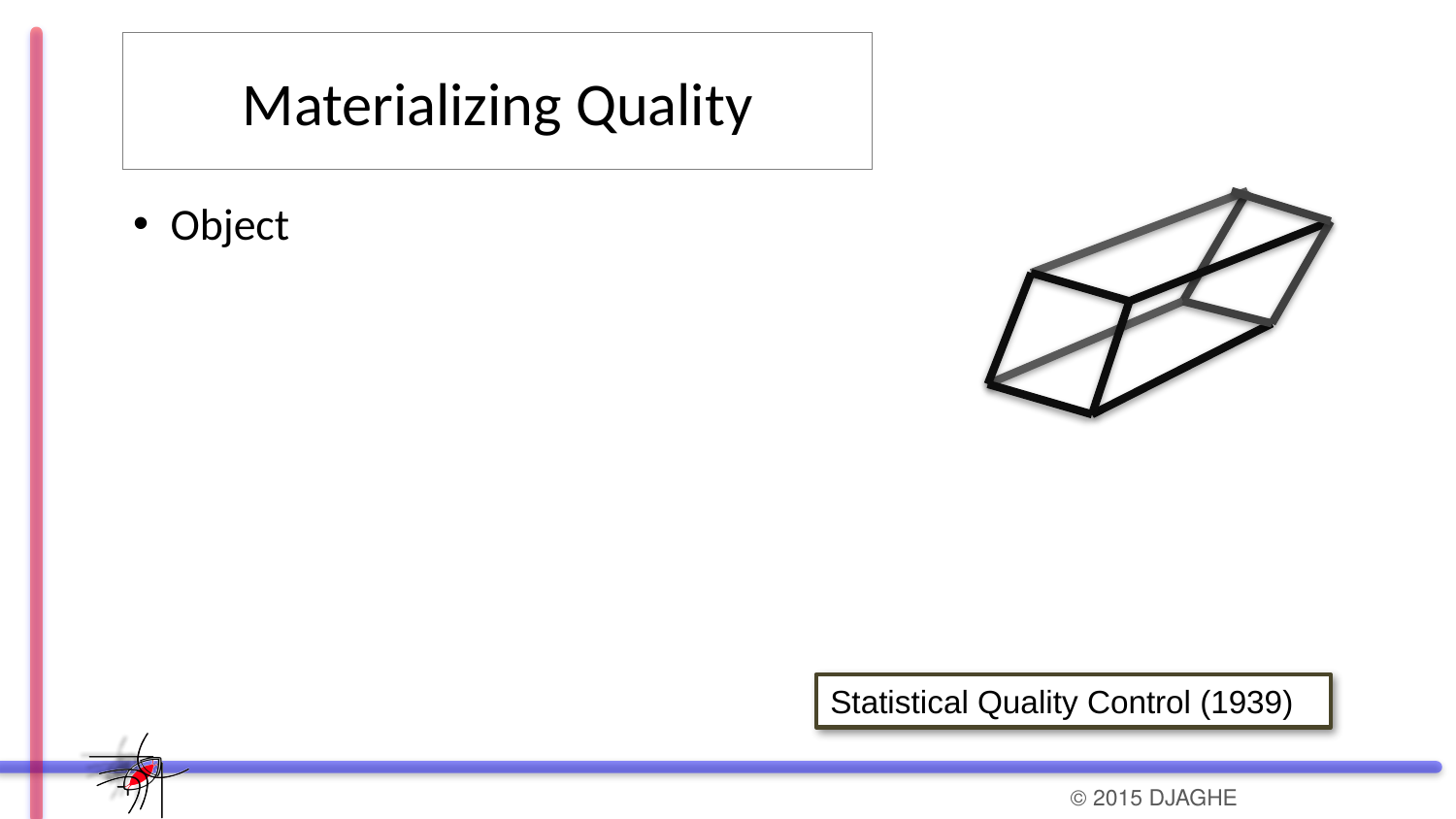

# Materializing Quality
Object

Statistical Quality Control (1939)